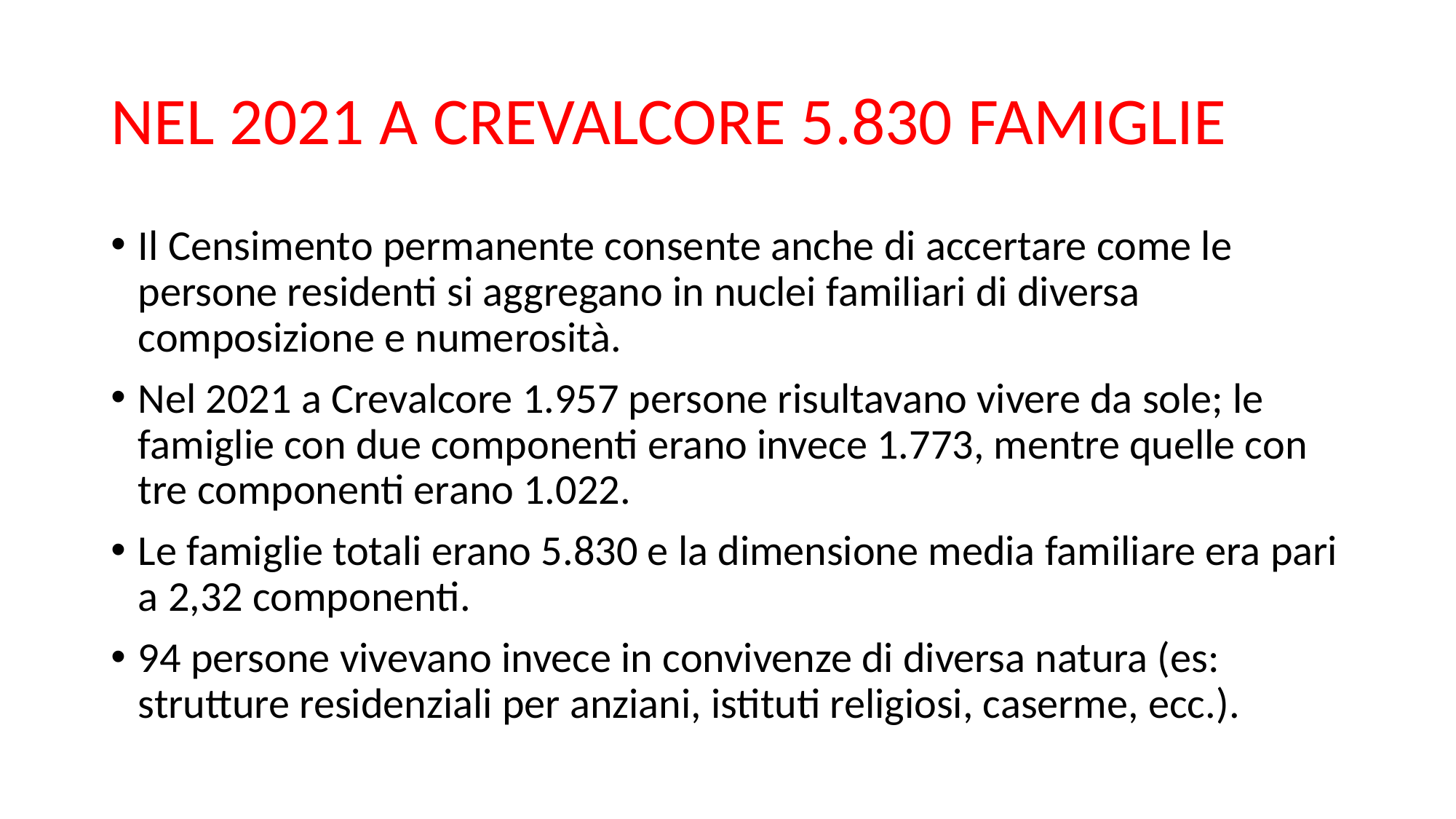

# NEL 2021 A CREVALCORE 5.830 FAMIGLIE
Il Censimento permanente consente anche di accertare come le persone residenti si aggregano in nuclei familiari di diversa composizione e numerosità.
Nel 2021 a Crevalcore 1.957 persone risultavano vivere da sole; le famiglie con due componenti erano invece 1.773, mentre quelle con tre componenti erano 1.022.
Le famiglie totali erano 5.830 e la dimensione media familiare era pari a 2,32 componenti.
94 persone vivevano invece in convivenze di diversa natura (es: strutture residenziali per anziani, istituti religiosi, caserme, ecc.).